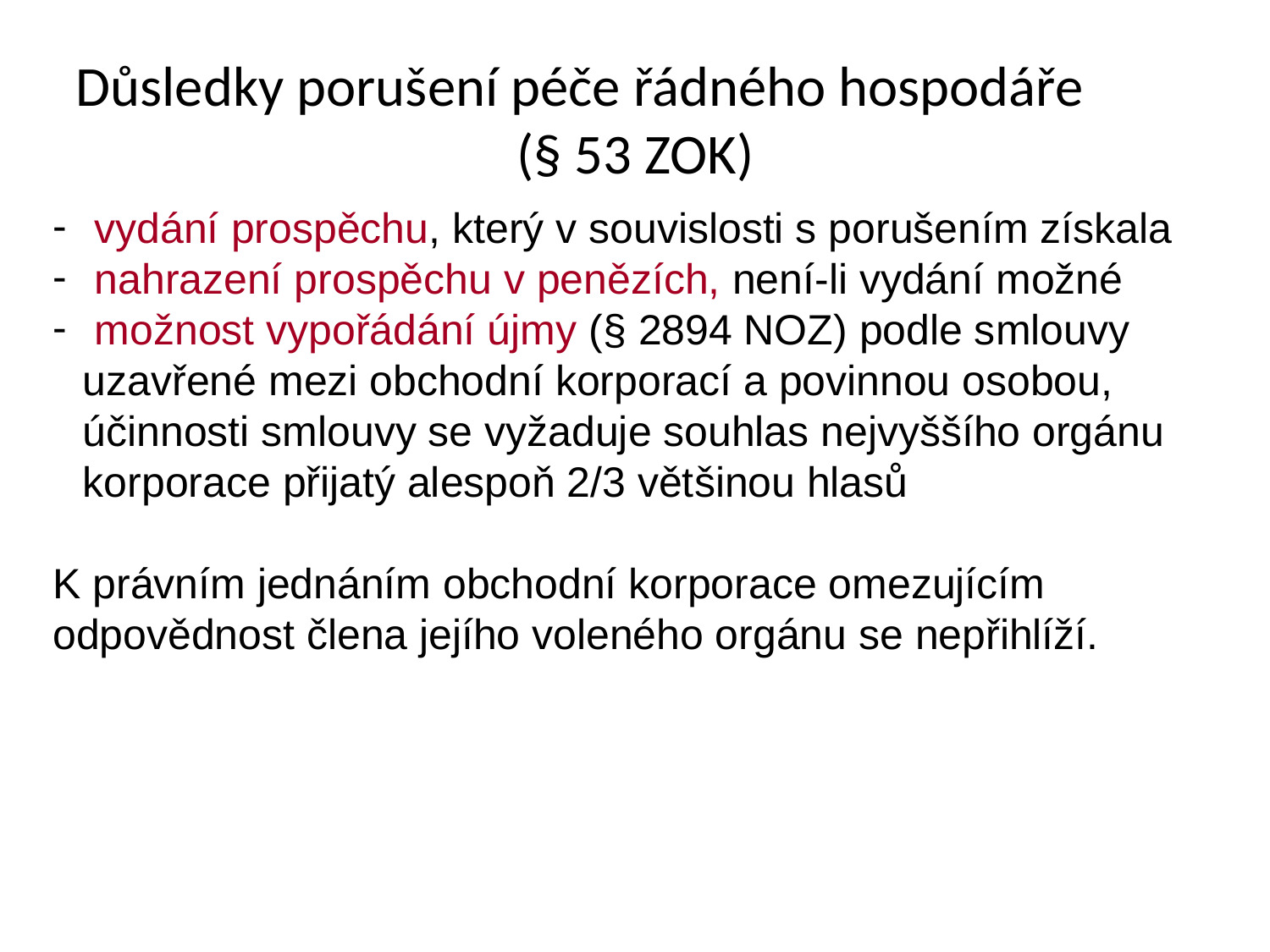

Důsledky porušení péče řádného hospodáře
(§ 53 ZOK)
 vydání prospěchu, který v souvislosti s porušením získala
 nahrazení prospěchu v penězích, není-li vydání možné
 možnost vypořádání újmy (§ 2894 NOZ) podle smlouvy uzavřené mezi obchodní korporací a povinnou osobou, účinnosti smlouvy se vyžaduje souhlas nejvyššího orgánu korporace přijatý alespoň 2/3 většinou hlasů

K právním jednáním obchodní korporace omezujícím odpovědnost člena jejího voleného orgánu se nepřihlíží.